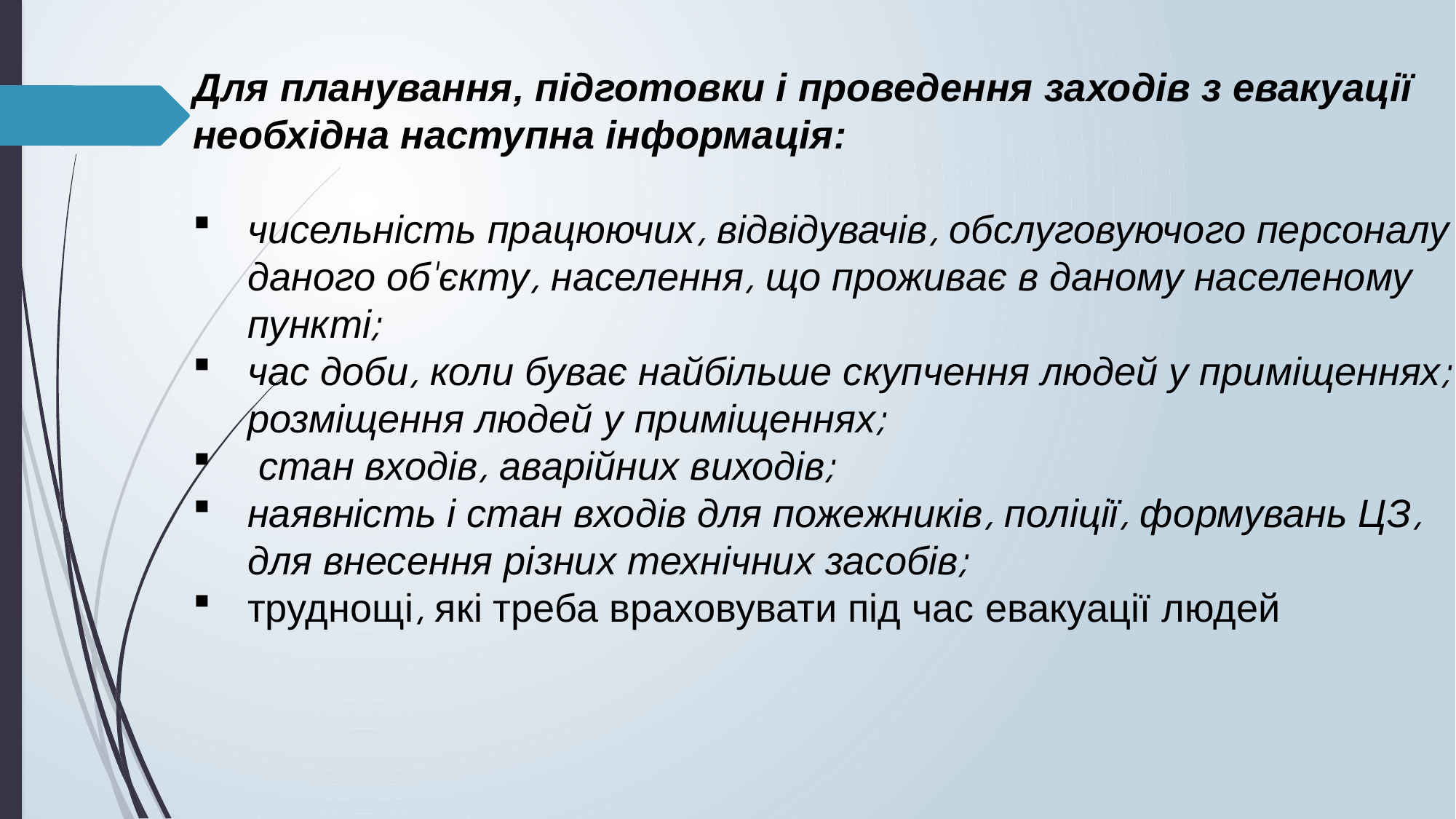

Для планування, підготовки і проведення заходів з евакуації
необхідна наступна інформація:

чисельність працюючих, відвідувачів, обслуговуючого персоналу даного об'єкту, населення, що проживає в даному населеному пункті;
час доби, коли буває найбільше скупчення людей у приміщеннях; розміщення людей у приміщеннях;
 стан входів, аварійних виходів;
наявність і стан входів для пожежників, поліції, формувань ЦЗ, для внесення різних технічних засобів;
труднощі, які треба враховувати під час евакуації людей